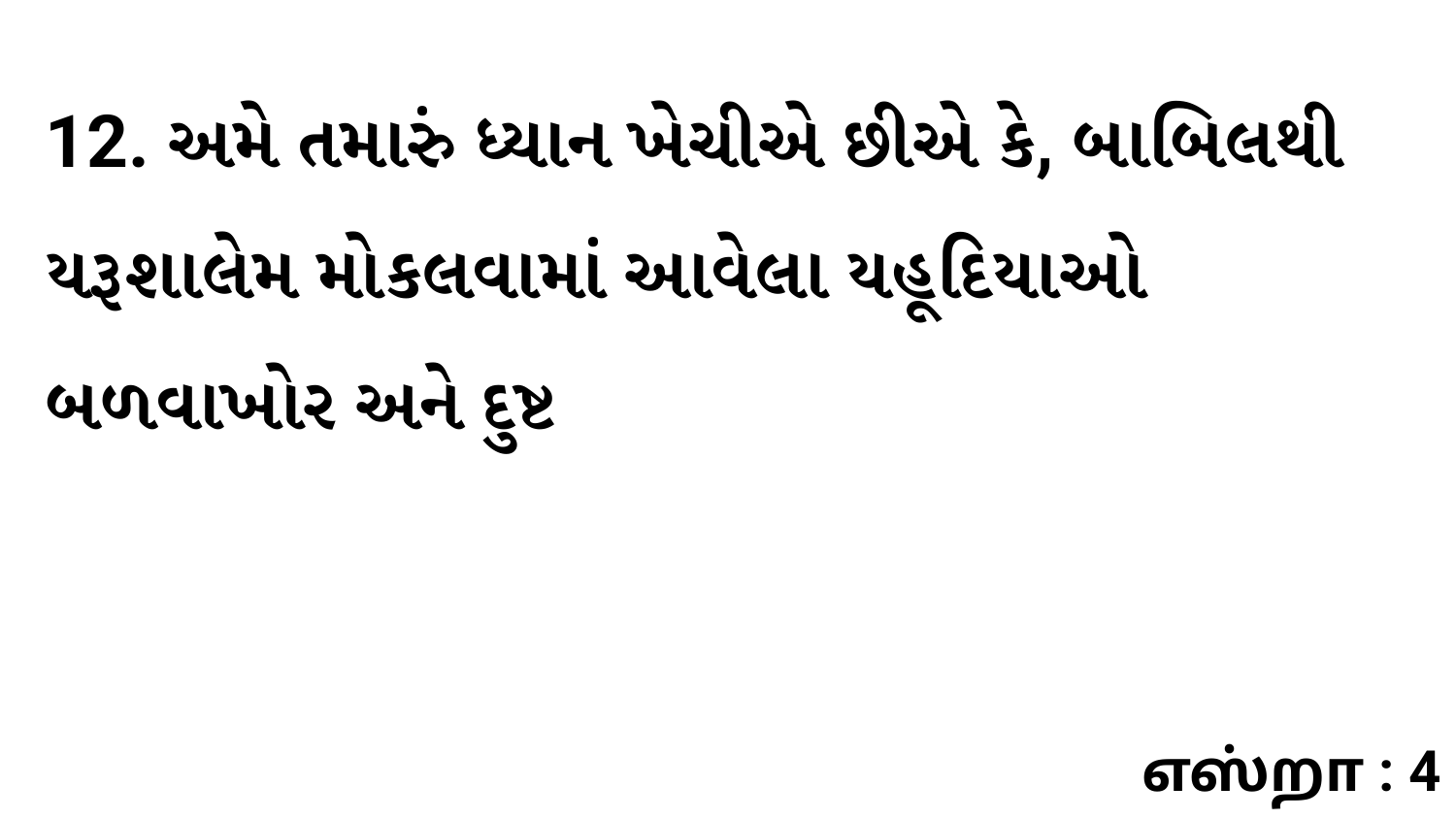

12. અમે તમારું ધ્યાન ખેચીએ છીએ કે, બાબિલથી યરૂશાલેમ મોકલવામાં આવેલા યહૂદિયાઓ બળવાખોર અને દુષ્ટ
எஸ்றா : 4